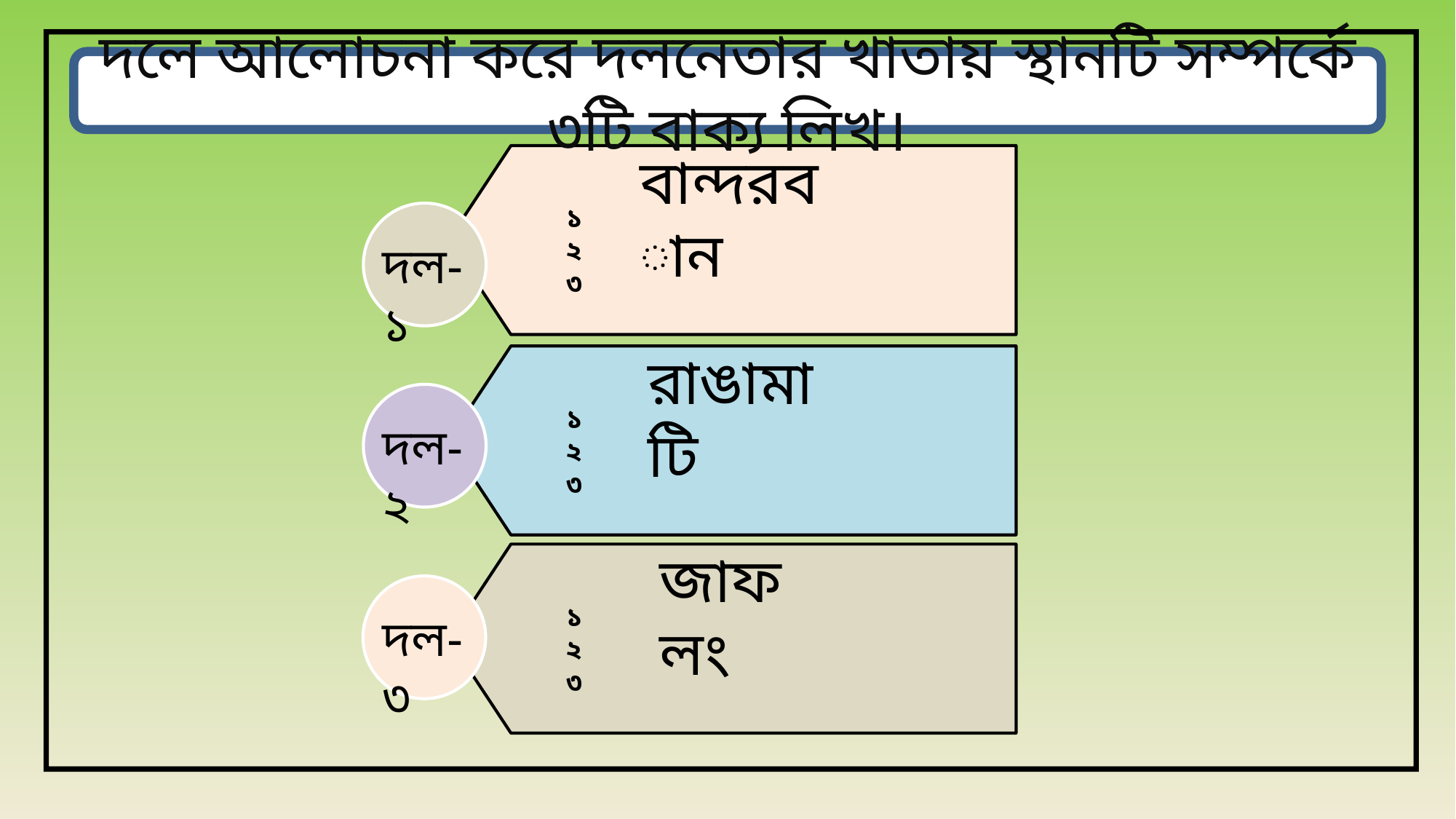

দলে আলোচনা করে দলনেতার খাতায় স্থানটি সম্পর্কে ৩টি বাক্য লিখ।
বান্দরবান

১
২
৩

দল-১
রাঙামাটি

১
২
৩

দল-২
জাফলং

১
২
৩

দল-৩